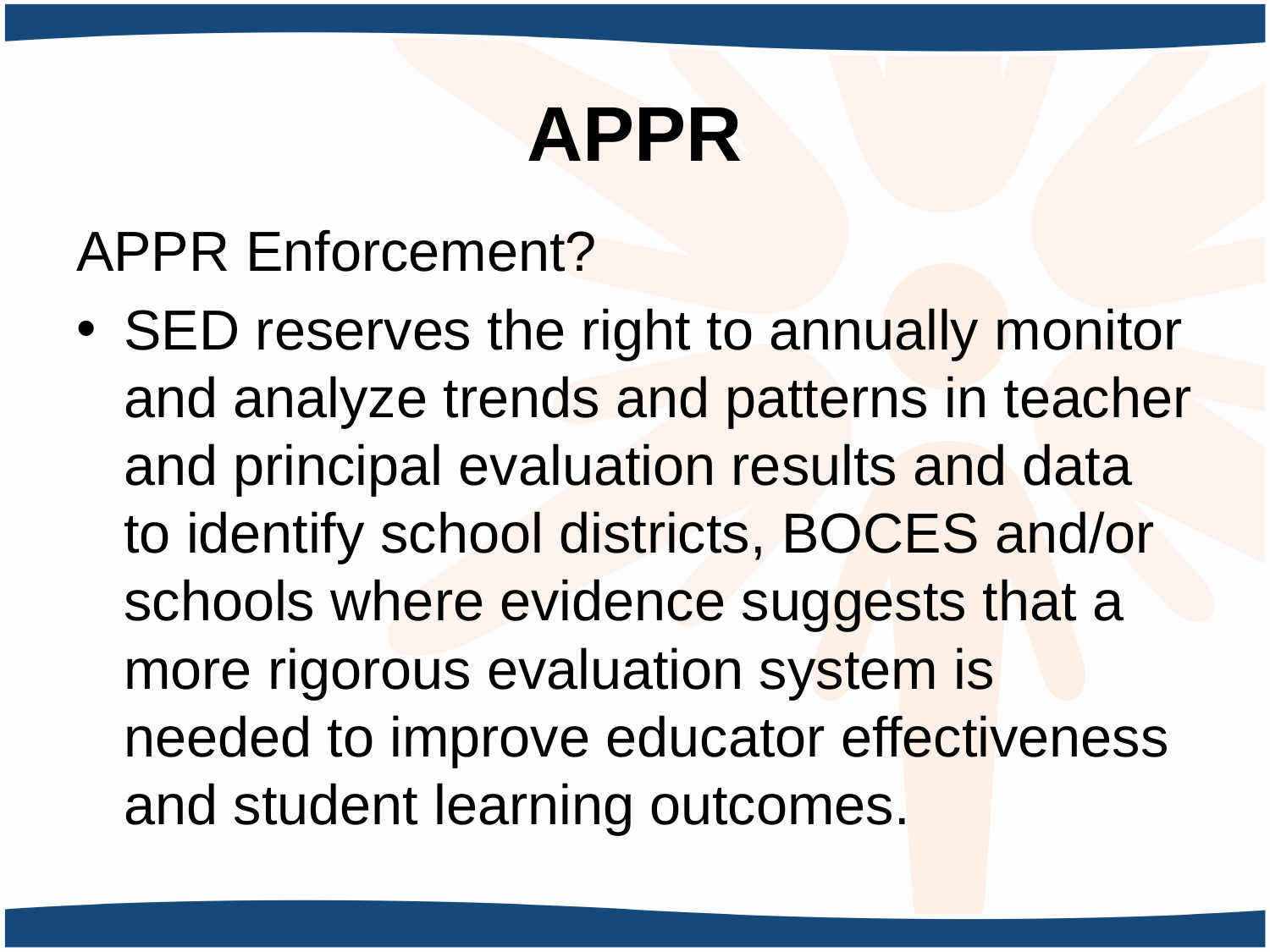

# APPR
APPR Enforcement?
SED reserves the right to annually monitor and analyze trends and patterns in teacher and principal evaluation results and data to identify school districts, BOCES and/or schools where evidence suggests that a more rigorous evaluation system is needed to improve educator effectiveness and student learning outcomes.